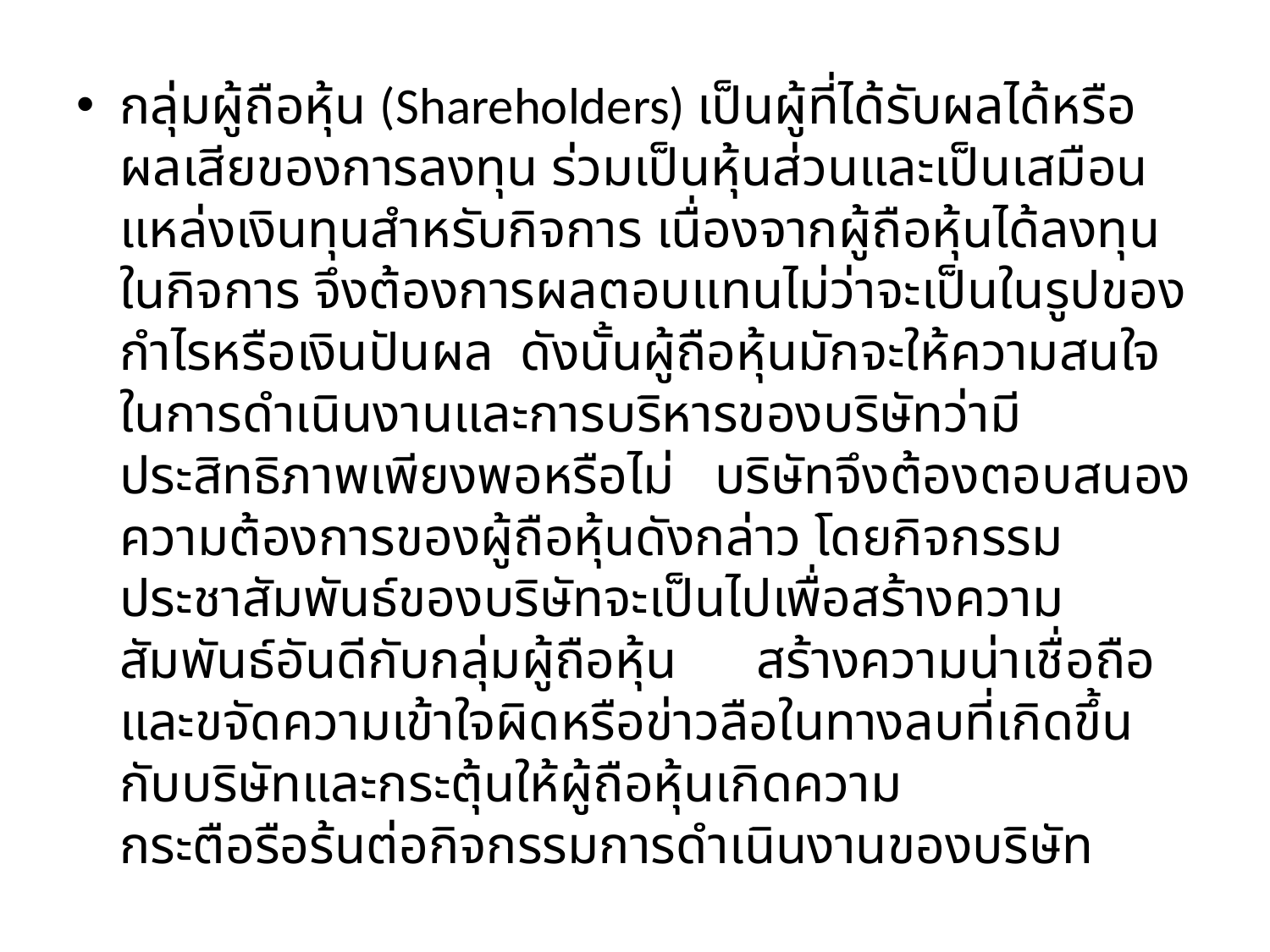

กลุ่มผู้ถือหุ้น (Shareholders) เป็นผู้ที่ได้รับผลได้หรือผลเสียของการลงทุน ร่วมเป็นหุ้นส่วนและเป็นเสมือนแหล่งเงินทุนสำหรับกิจการ เนื่องจากผู้ถือหุ้นได้ลงทุนในกิจการ จึงต้องการผลตอบแทนไม่ว่าจะเป็นในรูปของกำไรหรือเงินปันผล  ดังนั้นผู้ถือหุ้นมักจะให้ความสนใจในการดำเนินงานและการบริหารของบริษัทว่ามีประสิทธิภาพเพียงพอหรือไม่   บริษัทจึงต้องตอบสนองความต้องการของผู้ถือหุ้นดังกล่าว โดยกิจกรรมประชาสัมพันธ์ของบริษัทจะเป็นไปเพื่อสร้างความสัมพันธ์อันดีกับกลุ่มผู้ถือหุ้น      สร้างความน่าเชื่อถือและขจัดความเข้าใจผิดหรือข่าวลือในทางลบที่เกิดขึ้นกับบริษัทและกระตุ้นให้ผู้ถือหุ้นเกิดความ
กระตือรือร้นต่อกิจกรรมการดำเนินงานของบริษัท